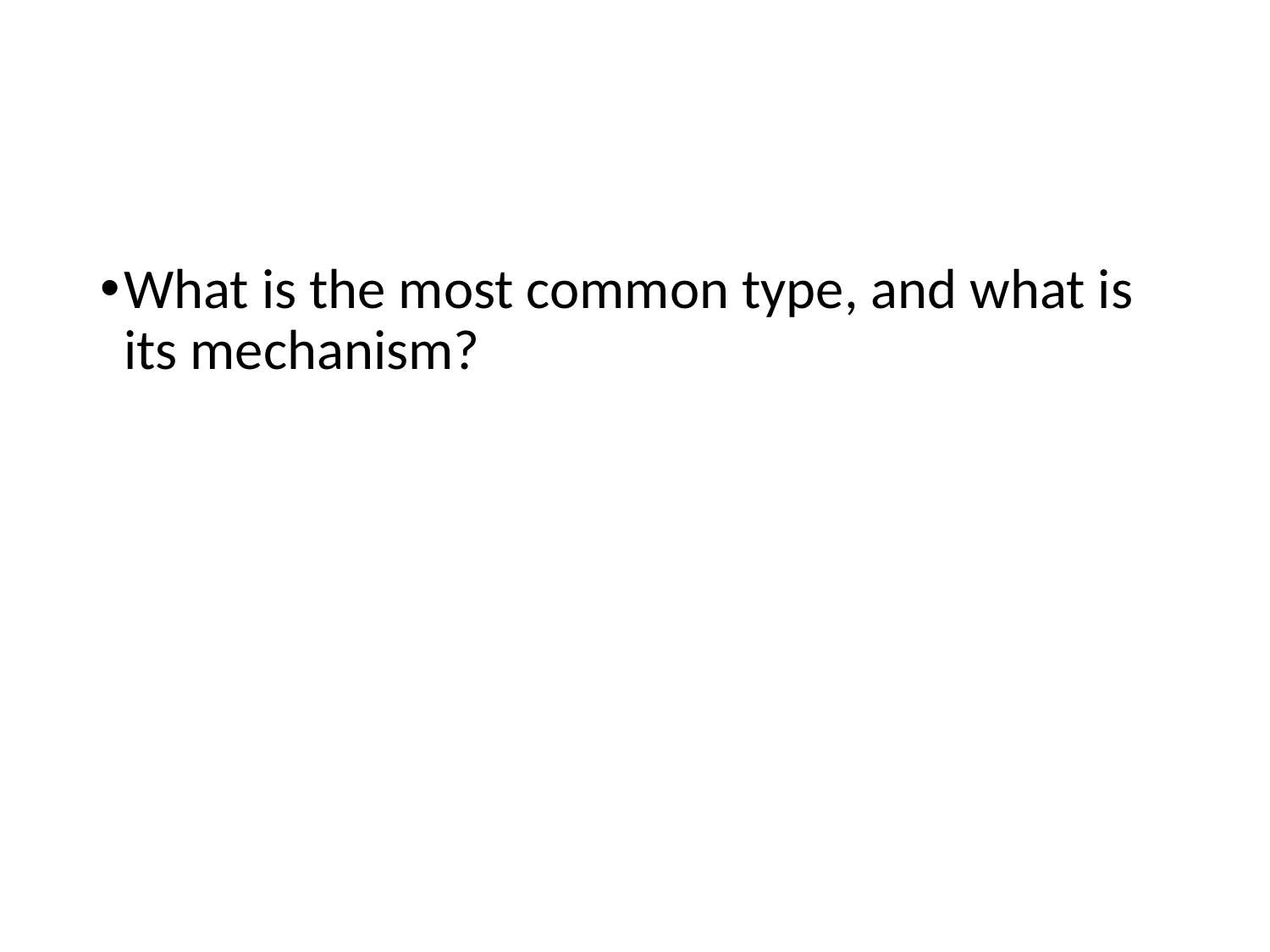

#
What is the most common type, and what is its mechanism?